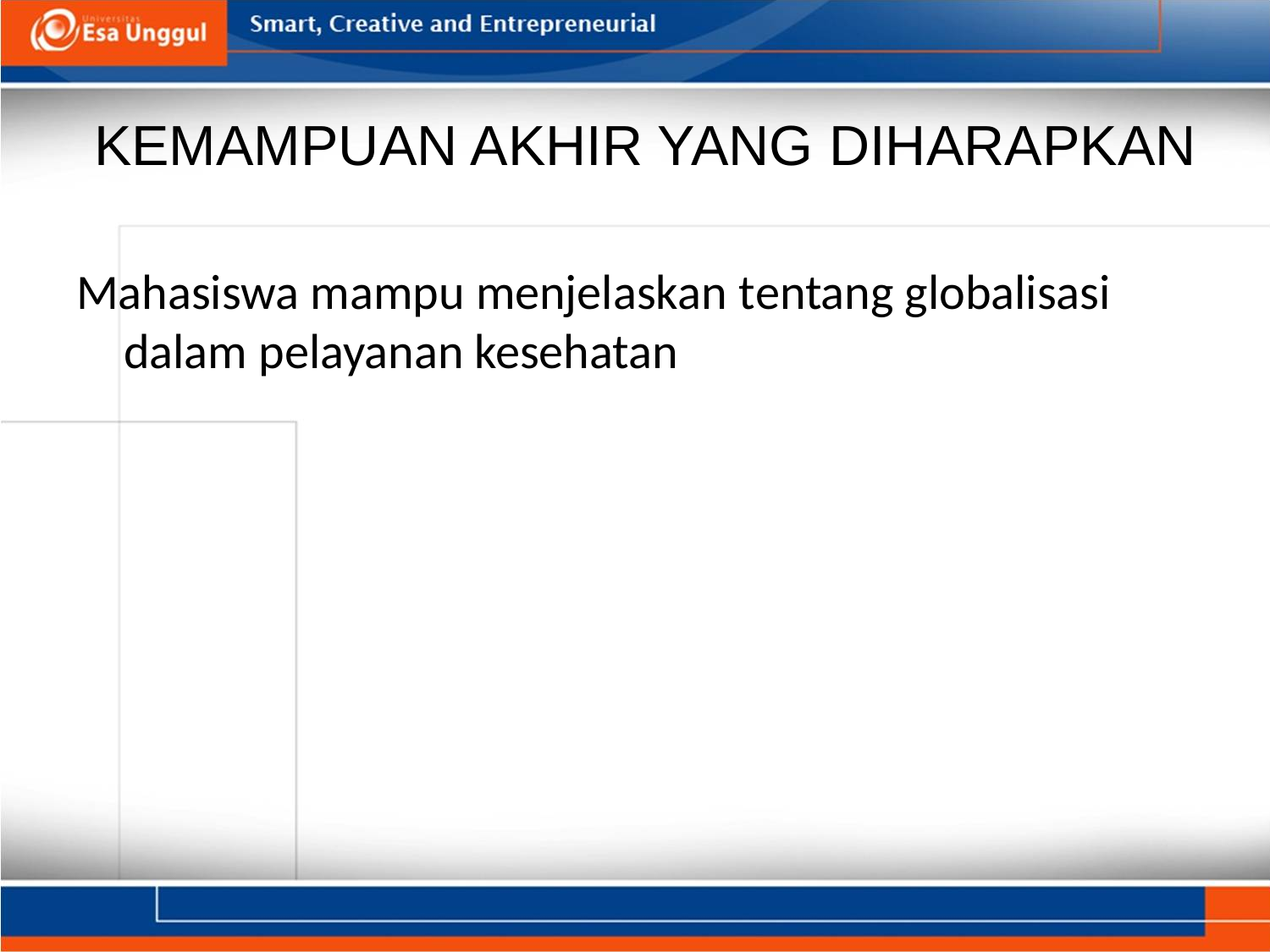

# KEMAMPUAN AKHIR YANG DIHARAPKAN
Mahasiswa mampu menjelaskan tentang globalisasi dalam pelayanan kesehatan